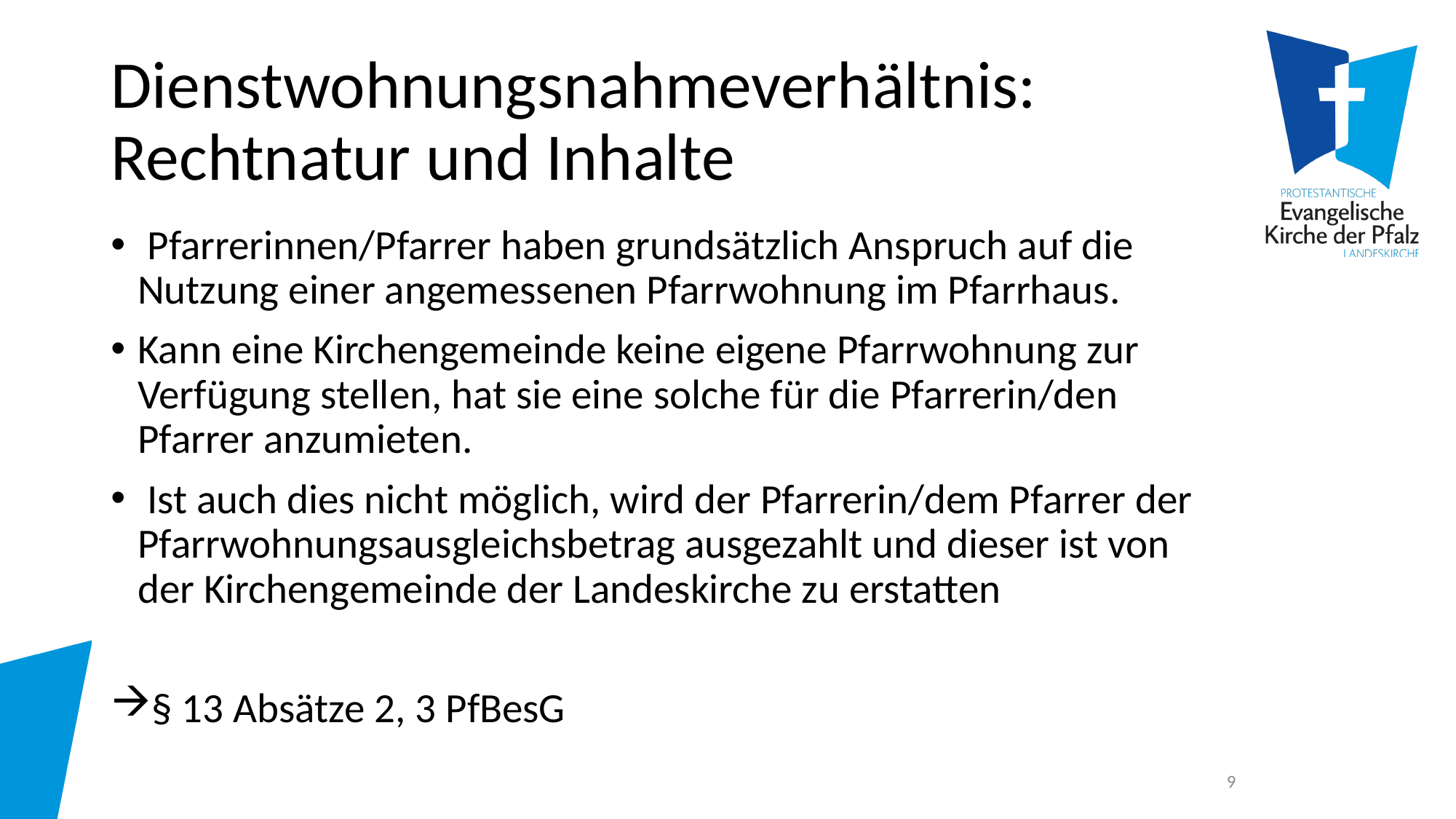

# Dienstwohnungsnahmeverhältnis: Rechtnatur und Inhalte
 Pfarrerinnen/Pfarrer haben grundsätzlich Anspruch auf die Nutzung einer angemessenen Pfarrwohnung im Pfarrhaus.
Kann eine Kirchengemeinde keine eigene Pfarrwohnung zur Verfügung stellen, hat sie eine solche für die Pfarrerin/den Pfarrer anzumieten.
 Ist auch dies nicht möglich, wird der Pfarrerin/dem Pfarrer der Pfarrwohnungsausgleichsbetrag ausgezahlt und dieser ist von der Kirchengemeinde der Landeskirche zu erstatten

§ 13 Absätze 2, 3 PfBesG

9